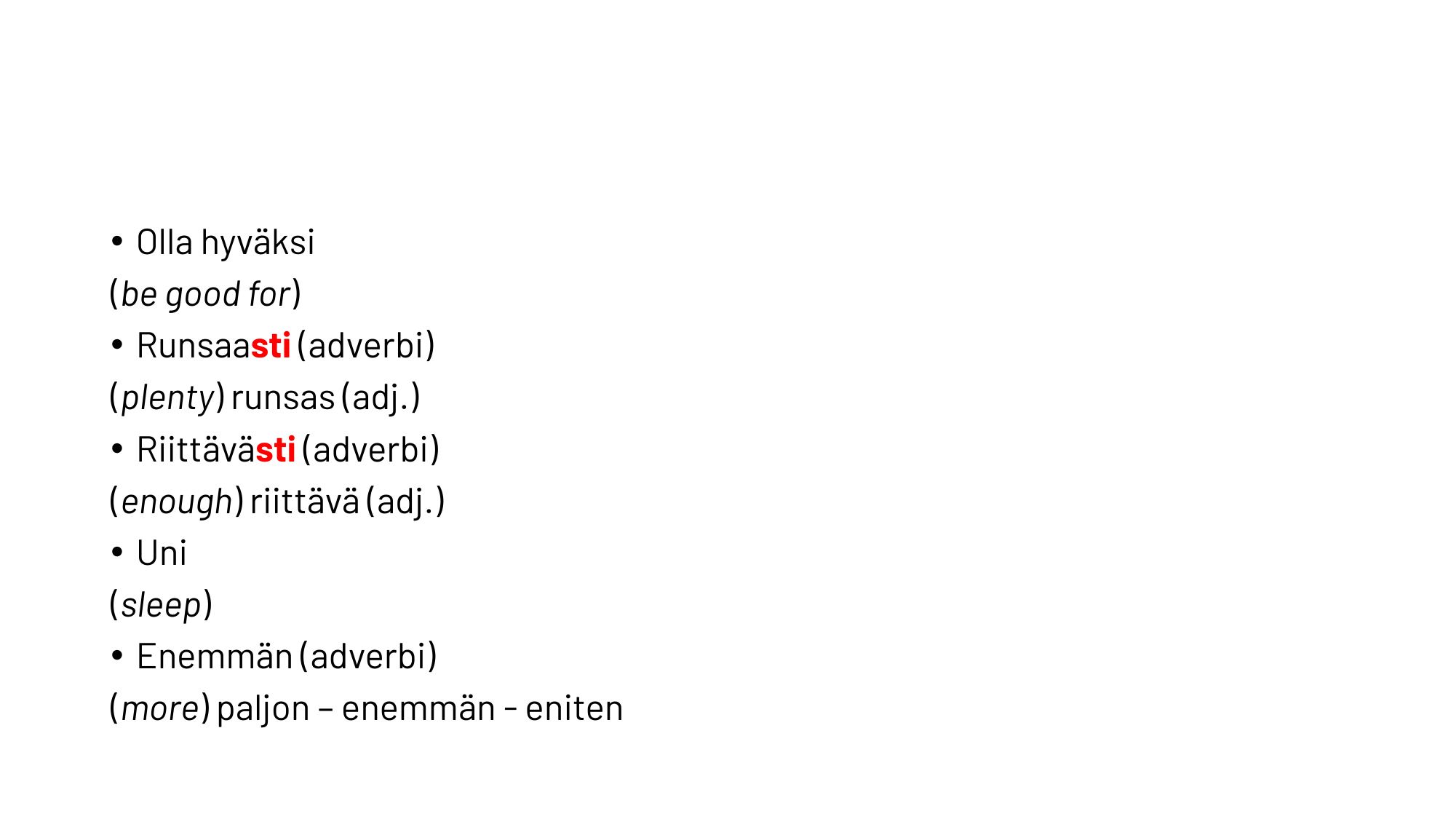

#
Olla hyväksi
(be good for)
Runsaasti (adverbi)
(plenty) runsas (adj.)
Riittävästi (adverbi)
(enough) riittävä (adj.)
Uni
(sleep)
Enemmän (adverbi)
(more) paljon – enemmän - eniten